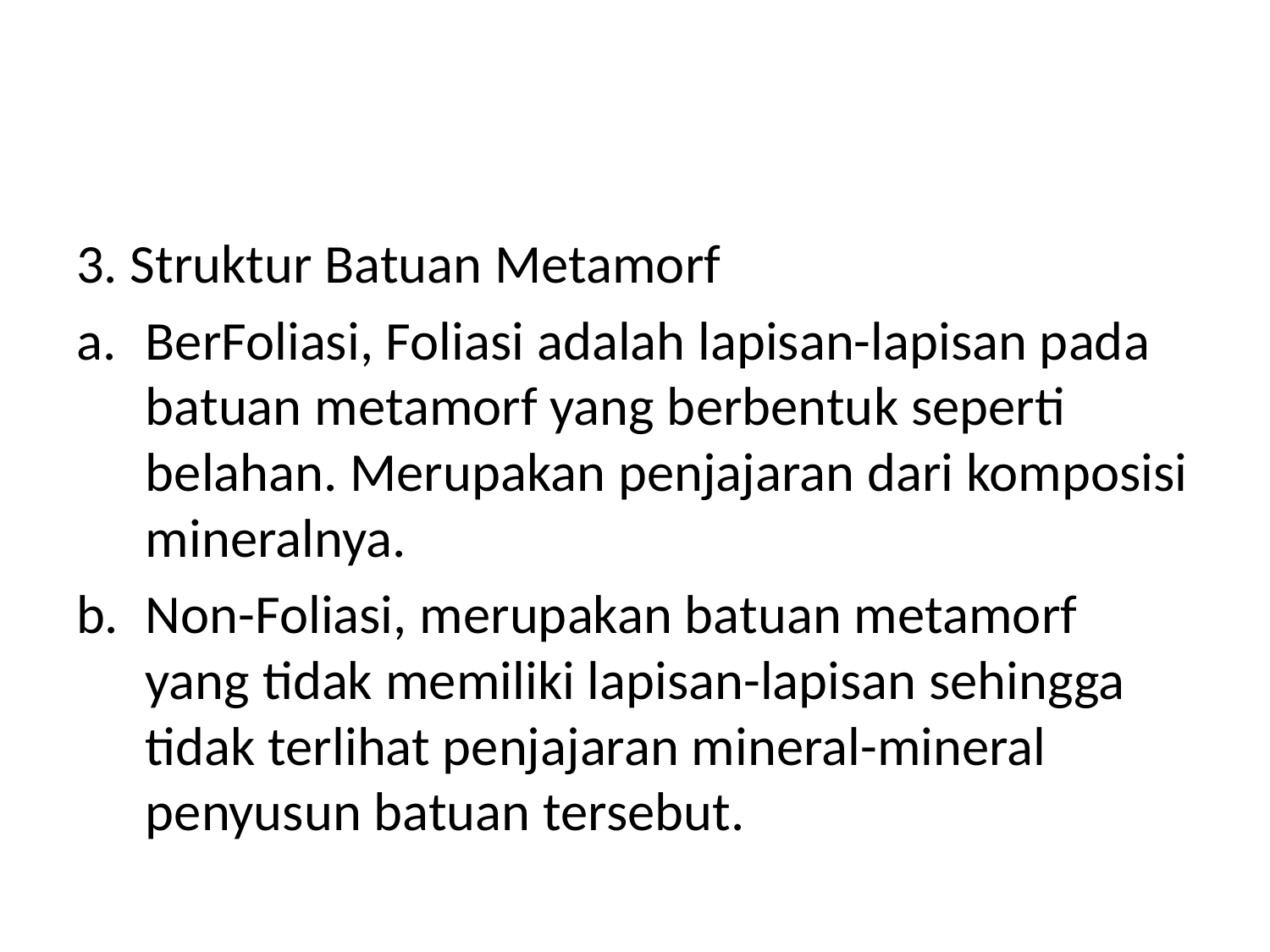

#
3. Struktur Batuan Metamorf
BerFoliasi, Foliasi adalah lapisan-lapisan pada batuan metamorf yang berbentuk seperti belahan. Merupakan penjajaran dari komposisi mineralnya.
Non-Foliasi, merupakan batuan metamorf yang tidak memiliki lapisan-lapisan sehingga tidak terlihat penjajaran mineral-mineral penyusun batuan tersebut.